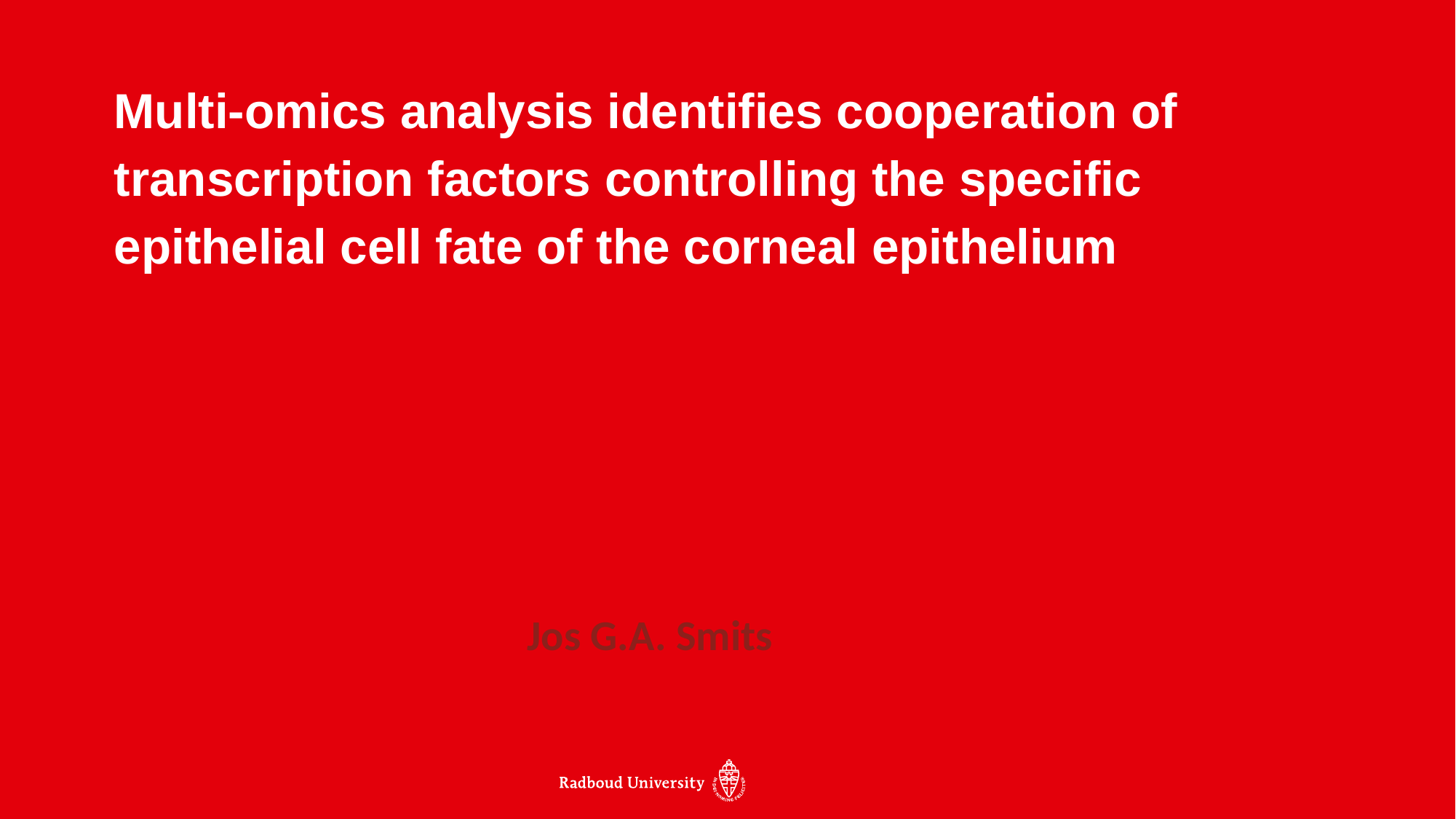

Multi-omics analysis identifies cooperation of transcription factors controlling the specific epithelial cell fate of the corneal epithelium
Jos G.A. Smits